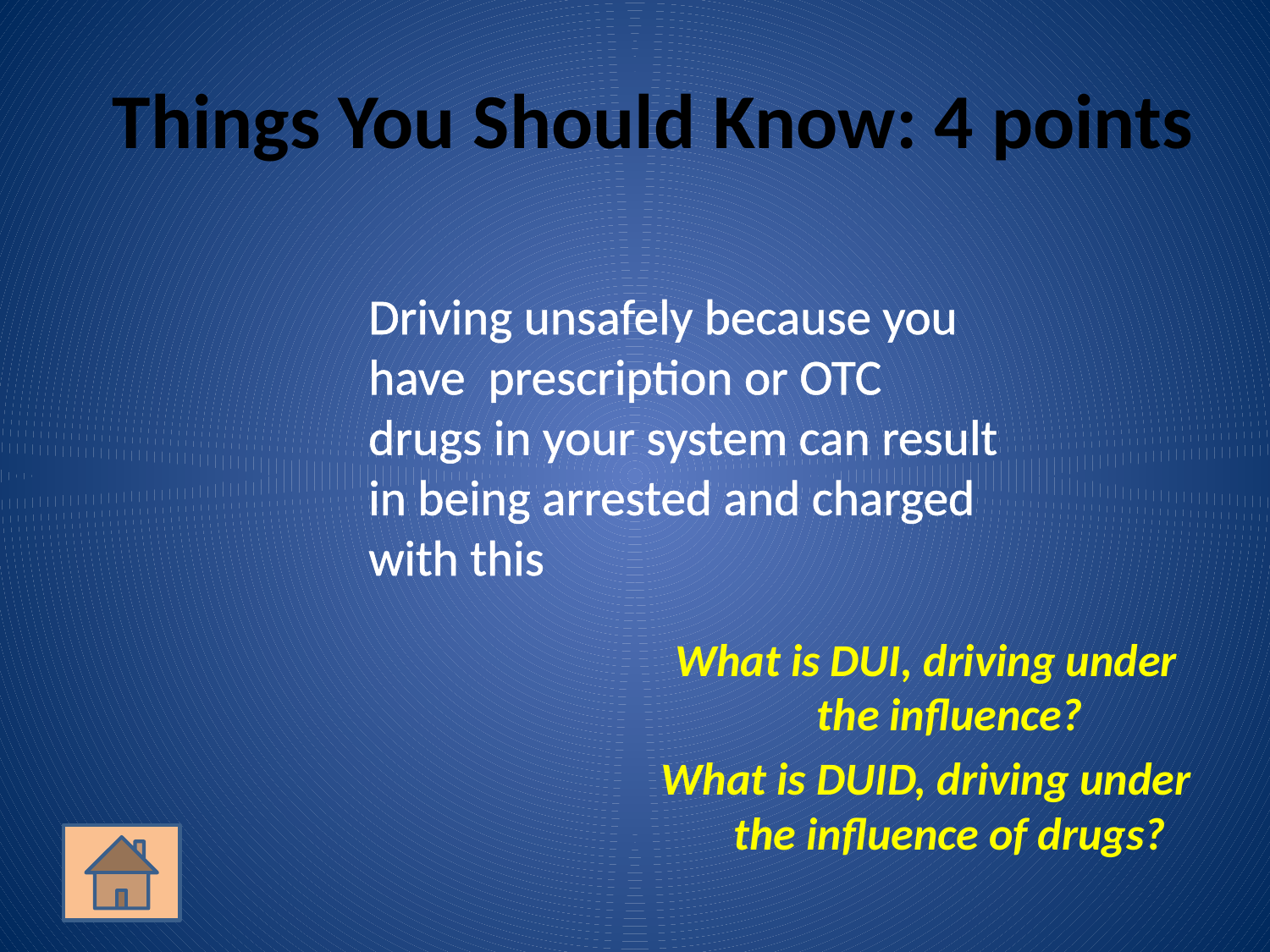

# Things You Should Know: 4 points

	Driving unsafely because you have  prescription or OTC drugs in your system can result in being arrested and charged with this
What is DUI, driving under the influence?
What is DUID, driving under the influence of drugs?